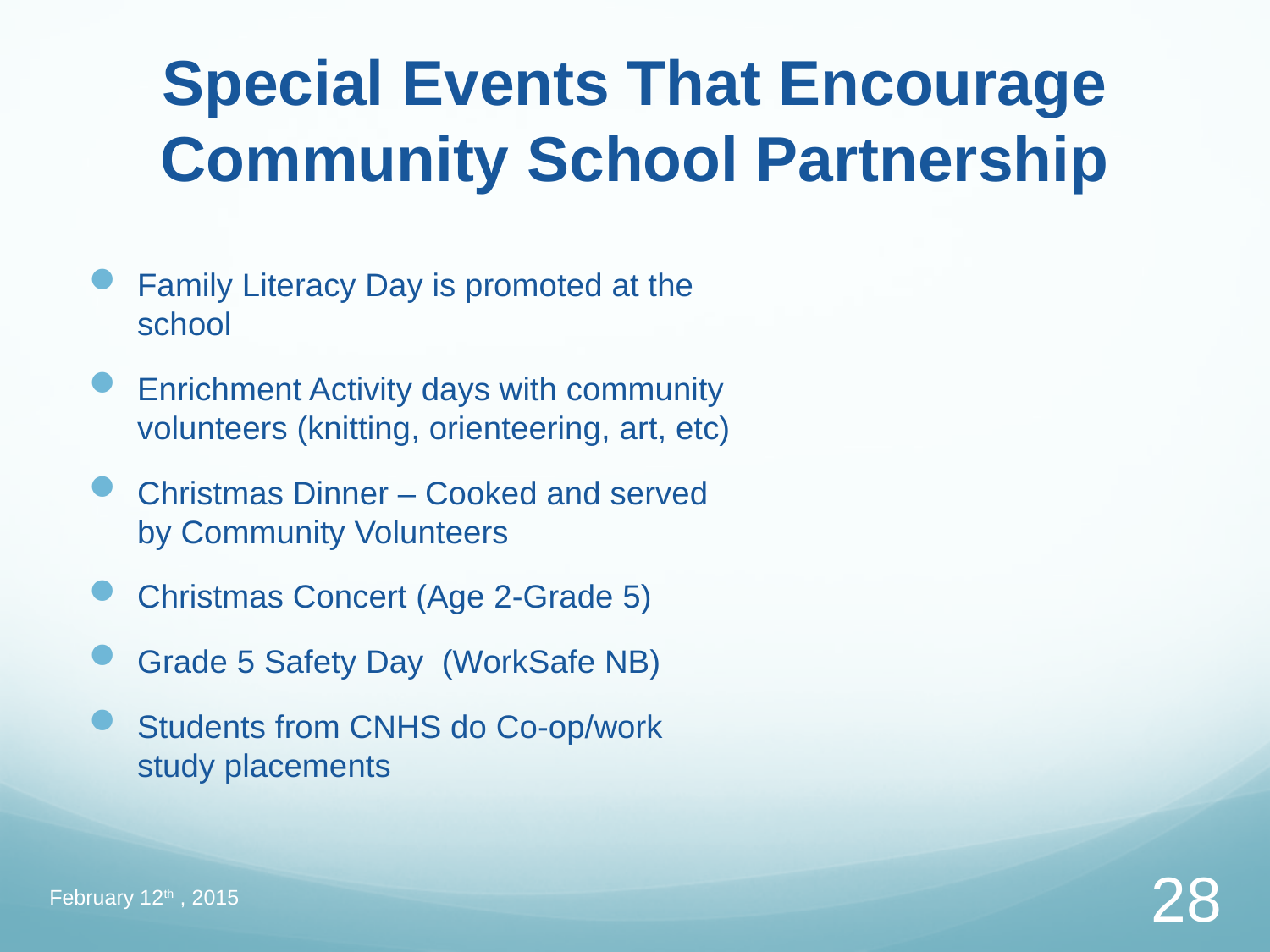

# Special Events That Encourage Community School Partnership
Family Literacy Day is promoted at the school
Enrichment Activity days with community volunteers (knitting, orienteering, art, etc)
Christmas Dinner – Cooked and served by Community Volunteers
Christmas Concert (Age 2-Grade 5)
Grade 5 Safety Day  (WorkSafe NB)
Students from CNHS do Co-op/work study placements
February 12th , 2015
28